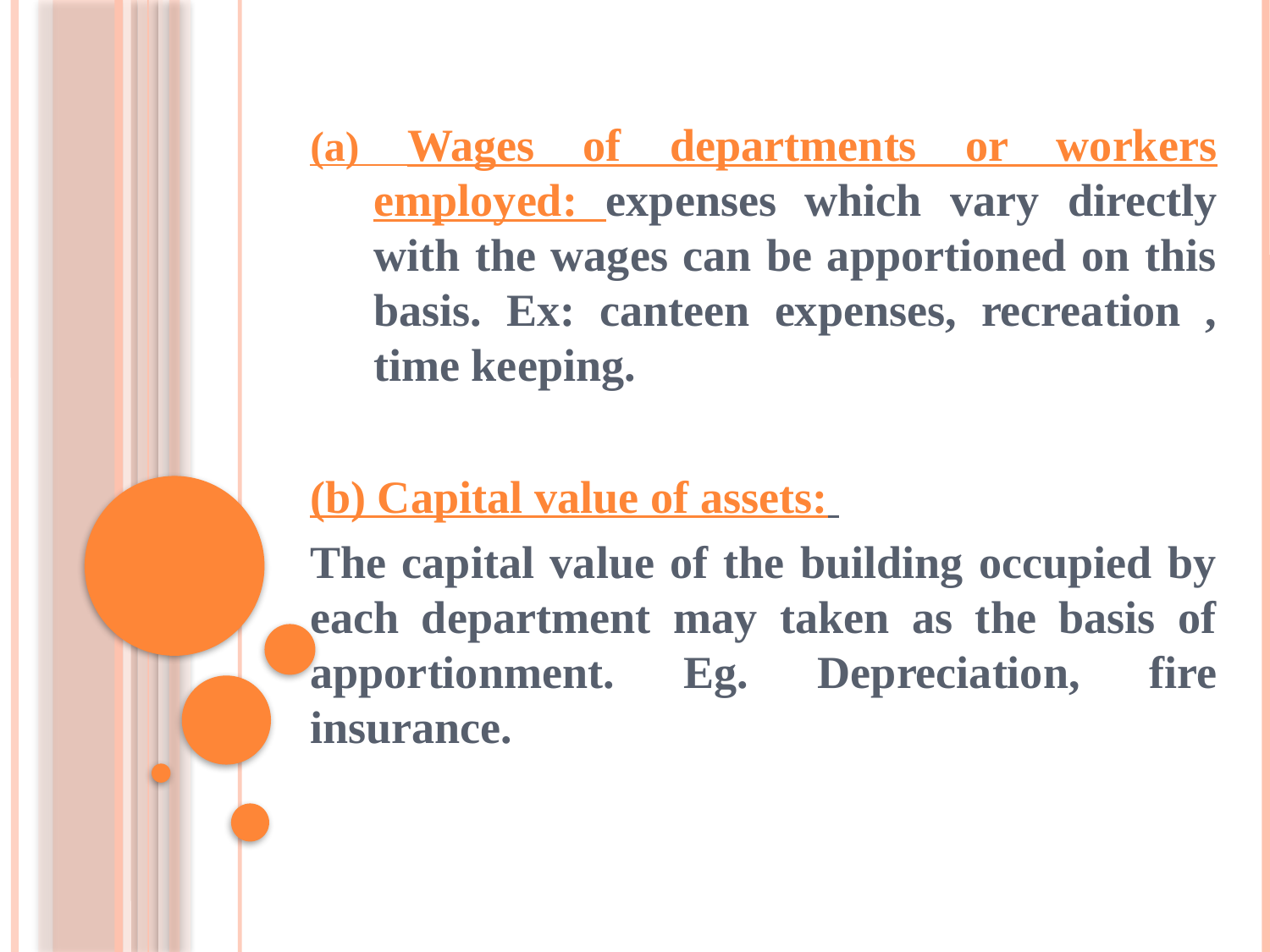

(a) Wages of departments or workers employed: expenses which vary directly with the wages can be apportioned on this basis. Ex: canteen expenses, recreation , time keeping.

(b) Capital value of assets:
The capital value of the building occupied by each department may taken as the basis of apportionment. Eg. Depreciation, fire insurance.